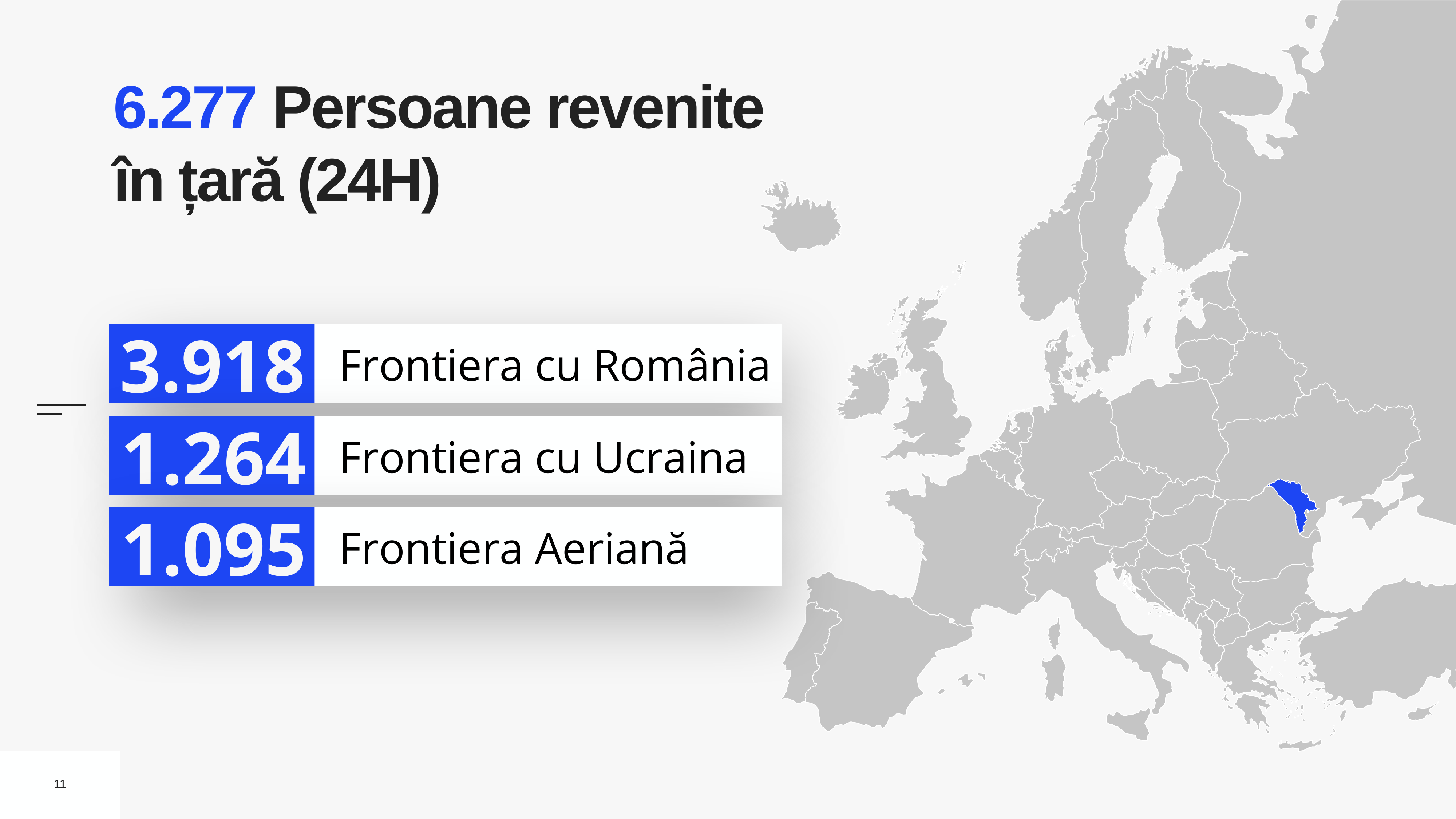

# 6.277 Persoane revenite în țară (24H)
3.918

Frontiera cu România
1.264

Frontiera cu Ucraina
1.095

Frontiera Aeriană
11